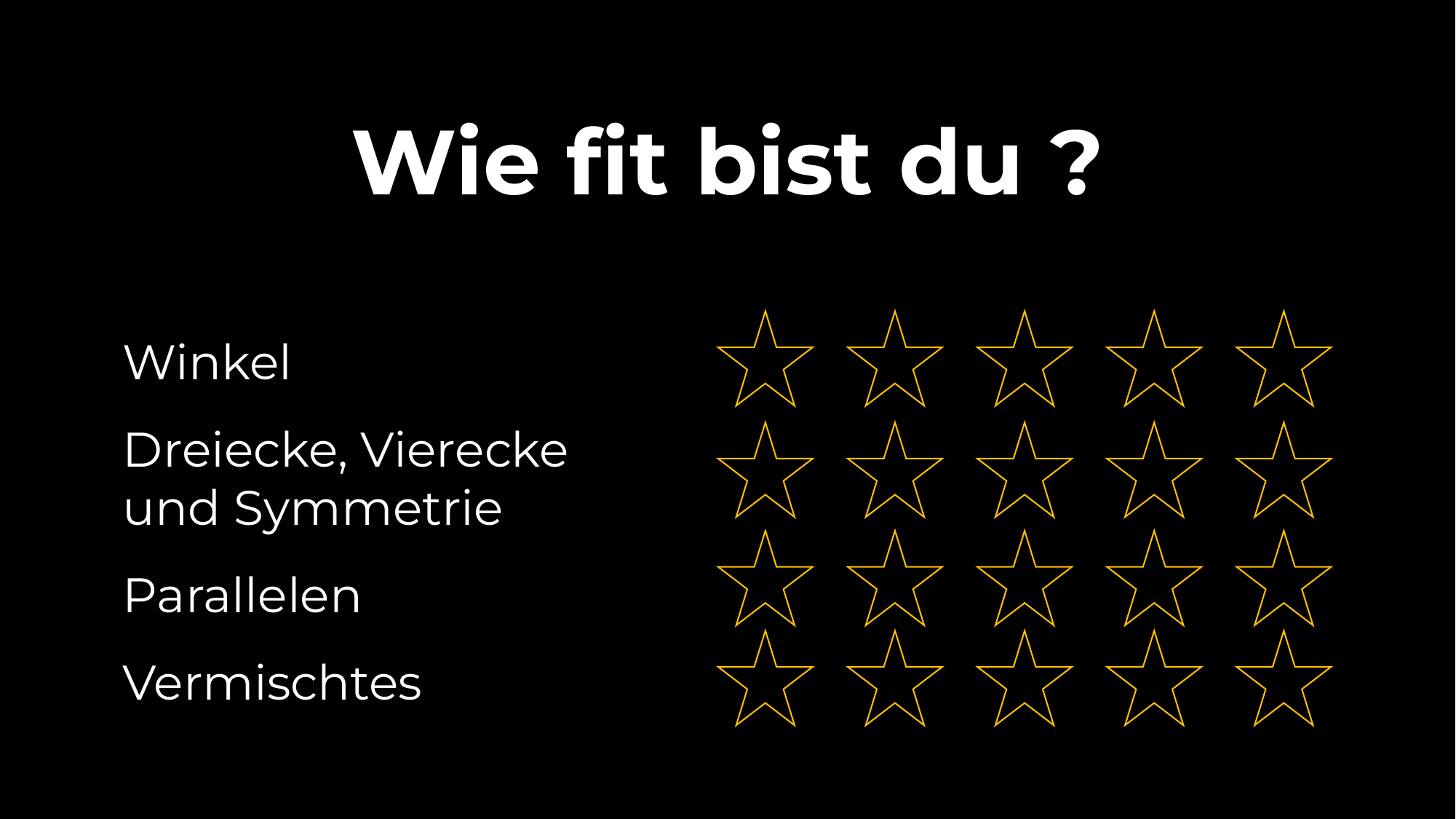

Wie fit bist du ?

Winkel
Dreiecke, Vierecke
und Symmetrie
Parallelen
Vermischtes